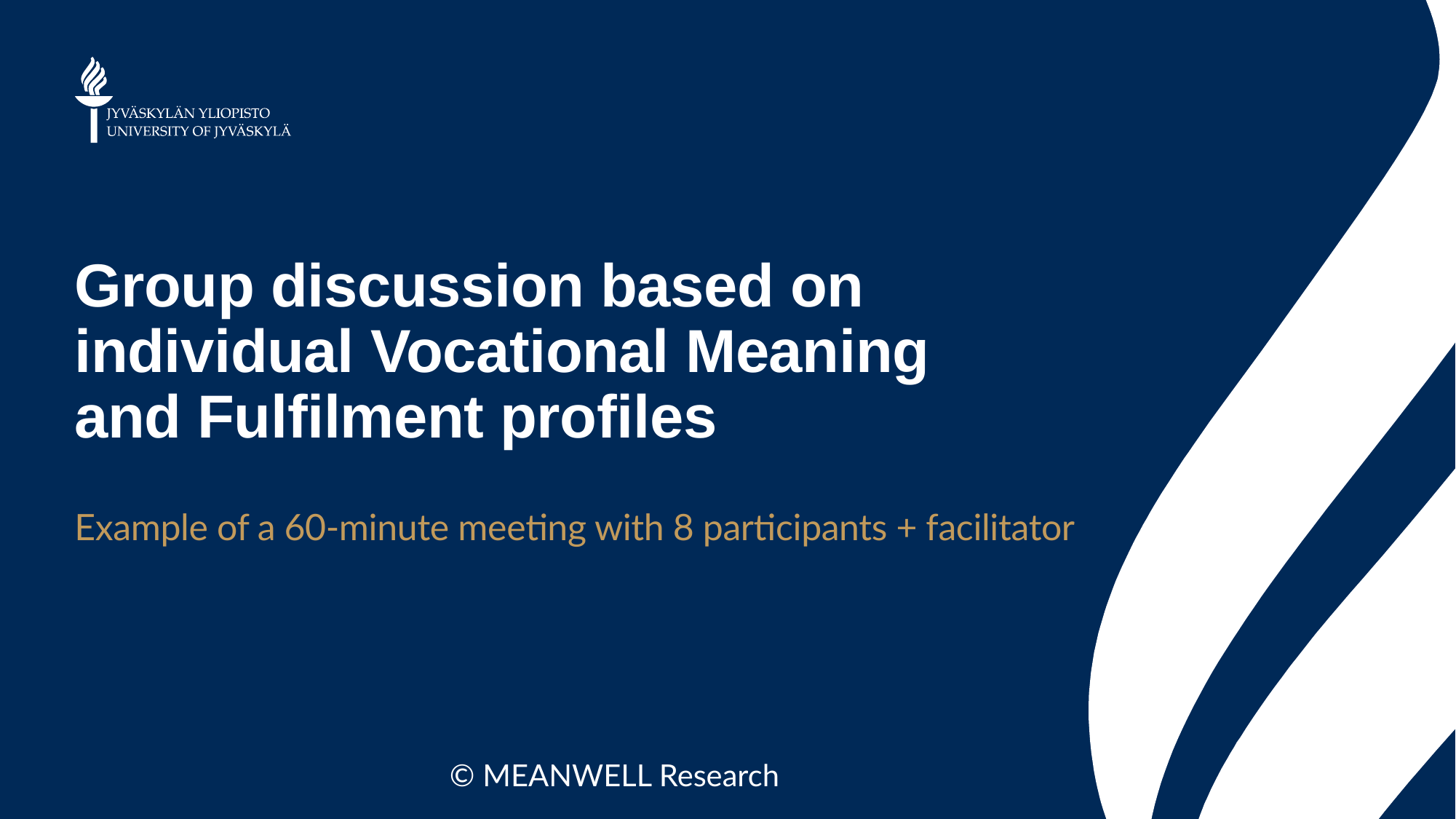

# Group discussion based on individual Vocational Meaning and Fulfilment profiles
Example of a 60‑minute meeting with 8 participants + facilitator
© MEANWELL Research